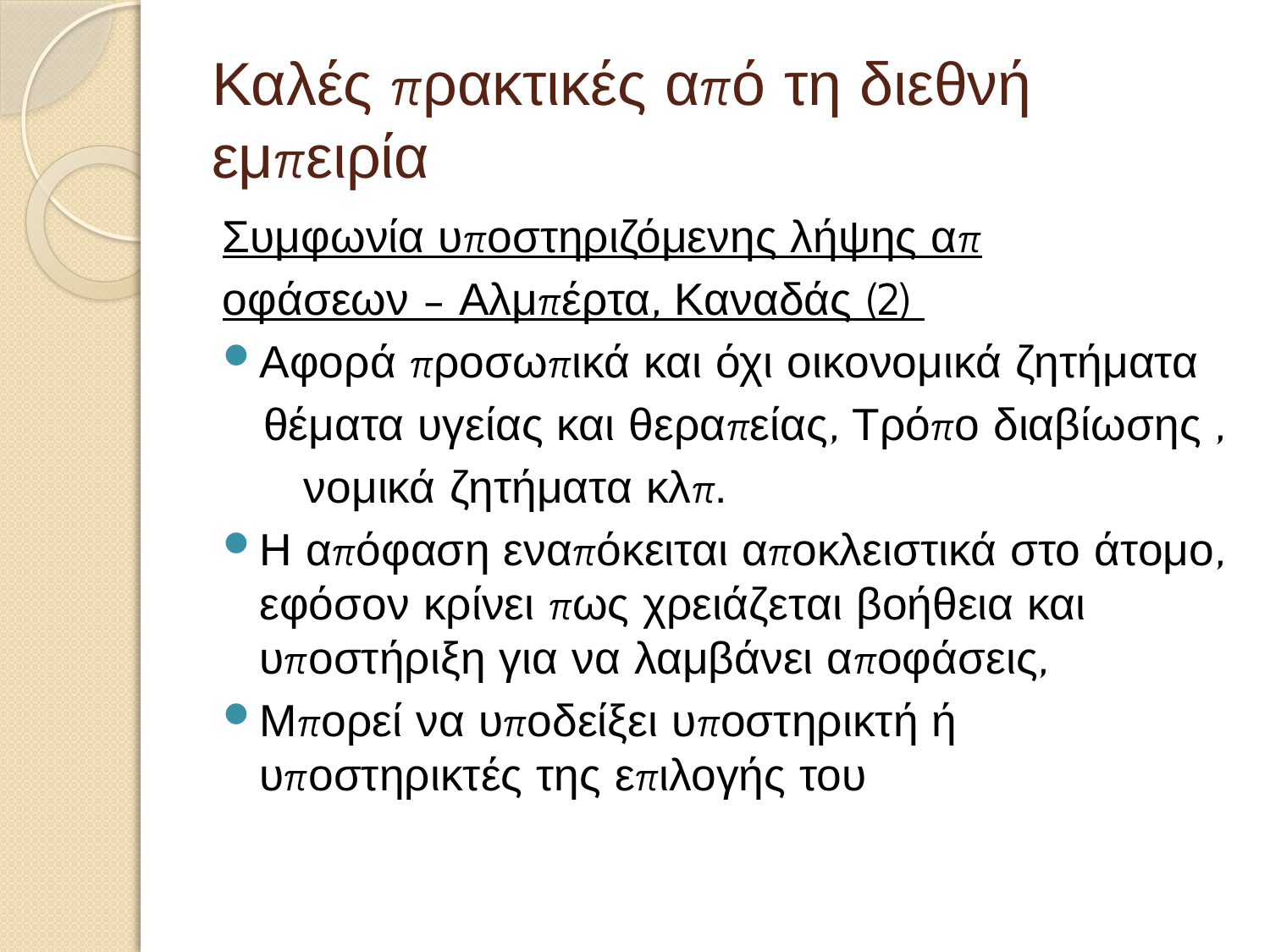

# Καλές πρακτικές από τη διεθνή εμπειρία
Συμφωνία υποστηριζόμενης λήψης απ
οφάσεων – Αλμπέρτα, Καναδάς (2)
Αφορά προσωπικά και όχι οικονομικά ζητήματα
   θέματα υγείας και θεραπείας, Τρόπο διαβίωσης ,
      νομικά ζητήματα κλπ.
Η απόφαση εναπόκειται αποκλειστικά στο άτομο, εφόσον κρίνει πως χρειάζεται βοήθεια και υποστήριξη για να λαμβάνει αποφάσεις,
Μπορεί να υποδείξει υποστηρικτή ή υποστηρικτές της επιλογής του